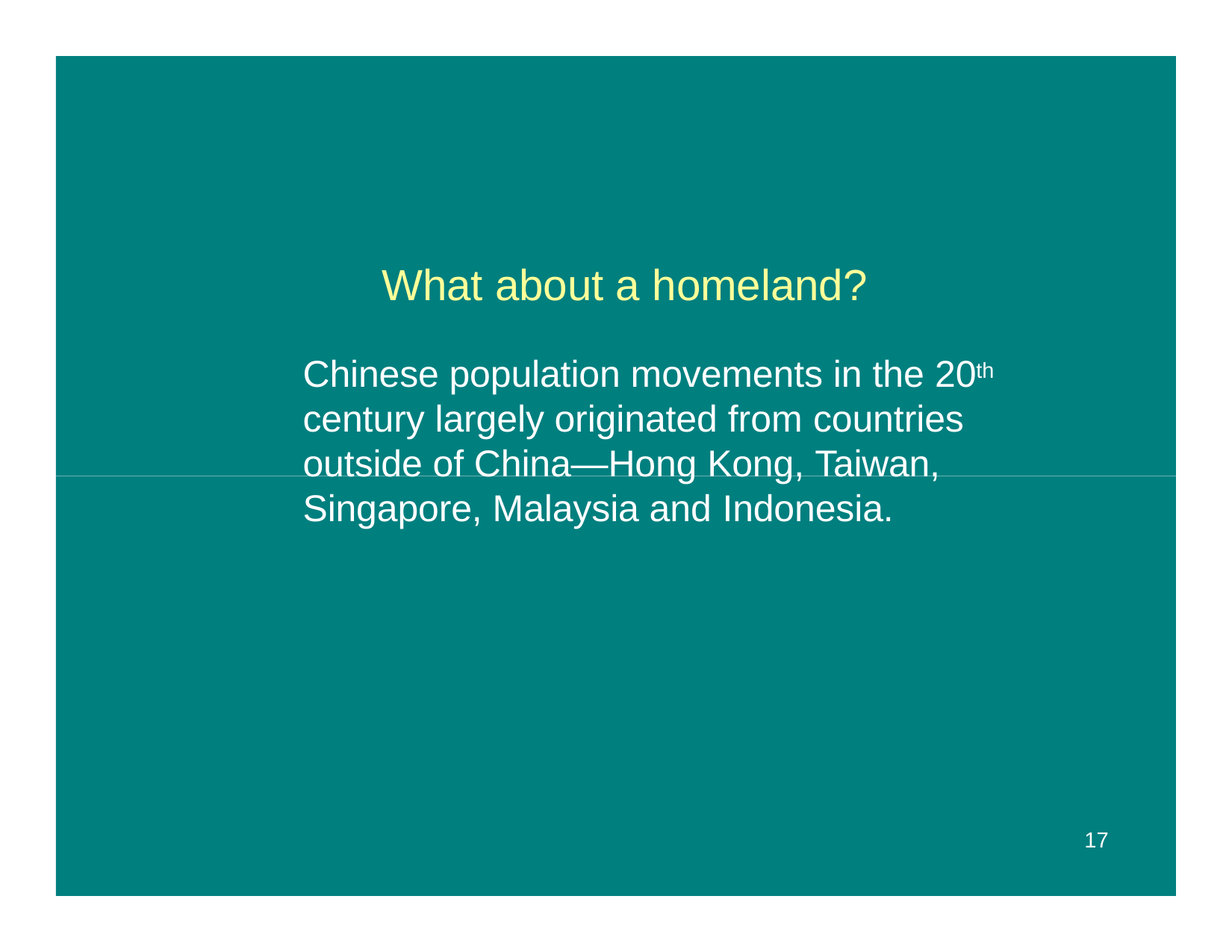

# What about a homeland?
Chinese population movements in the 20th  century largely originated from countries  outside of China—Hong Kong, Taiwan,  Singapore, Malaysia and Indonesia.

17